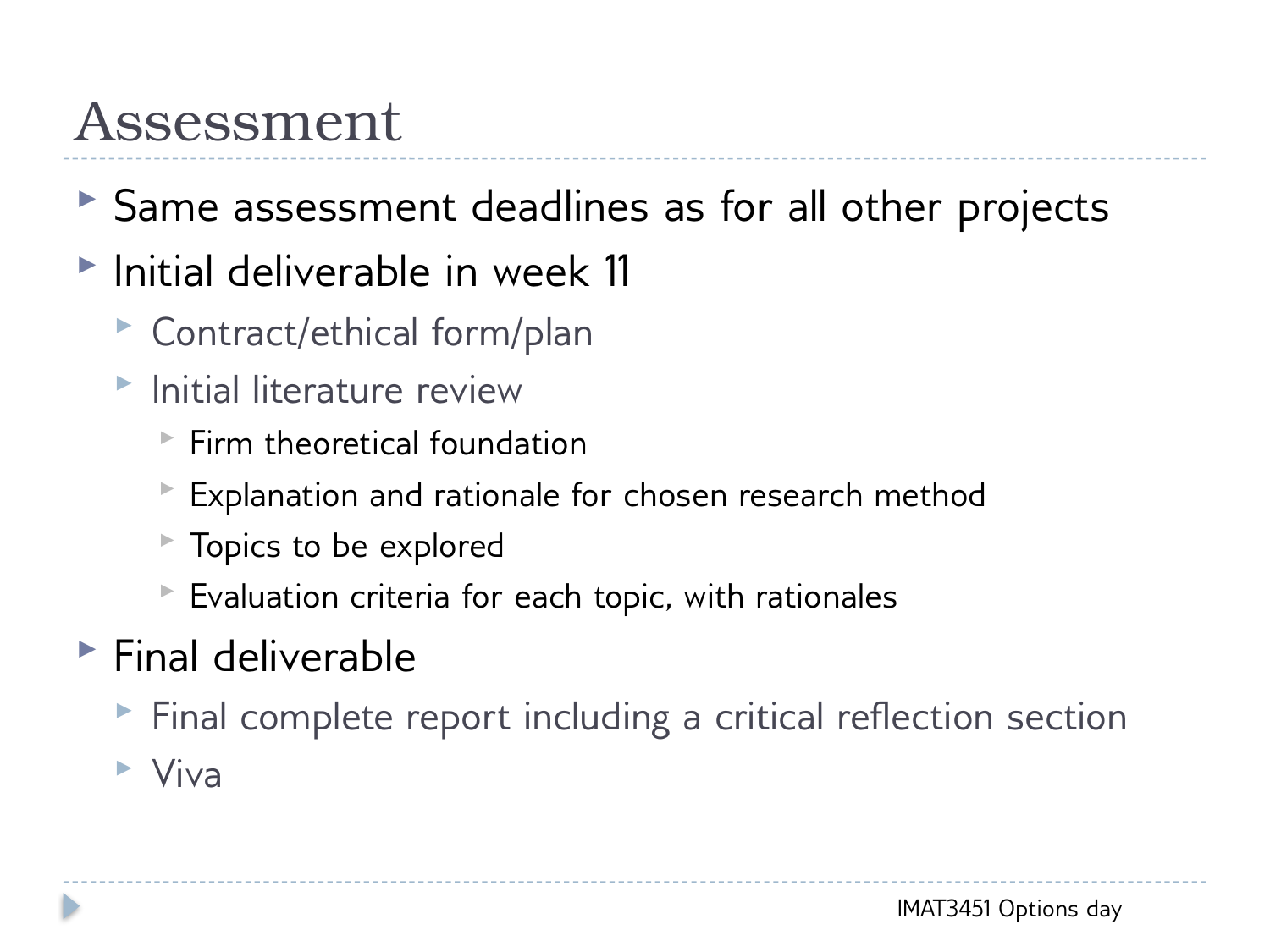

# Assessment
Same assessment deadlines as for all other projects
Initial deliverable in week 11
Contract/ethical form/plan
Initial literature review
Firm theoretical foundation
Explanation and rationale for chosen research method
Topics to be explored
Evaluation criteria for each topic, with rationales
Final deliverable
Final complete report including a critical reflection section
Viva

IMAT3451 Options day